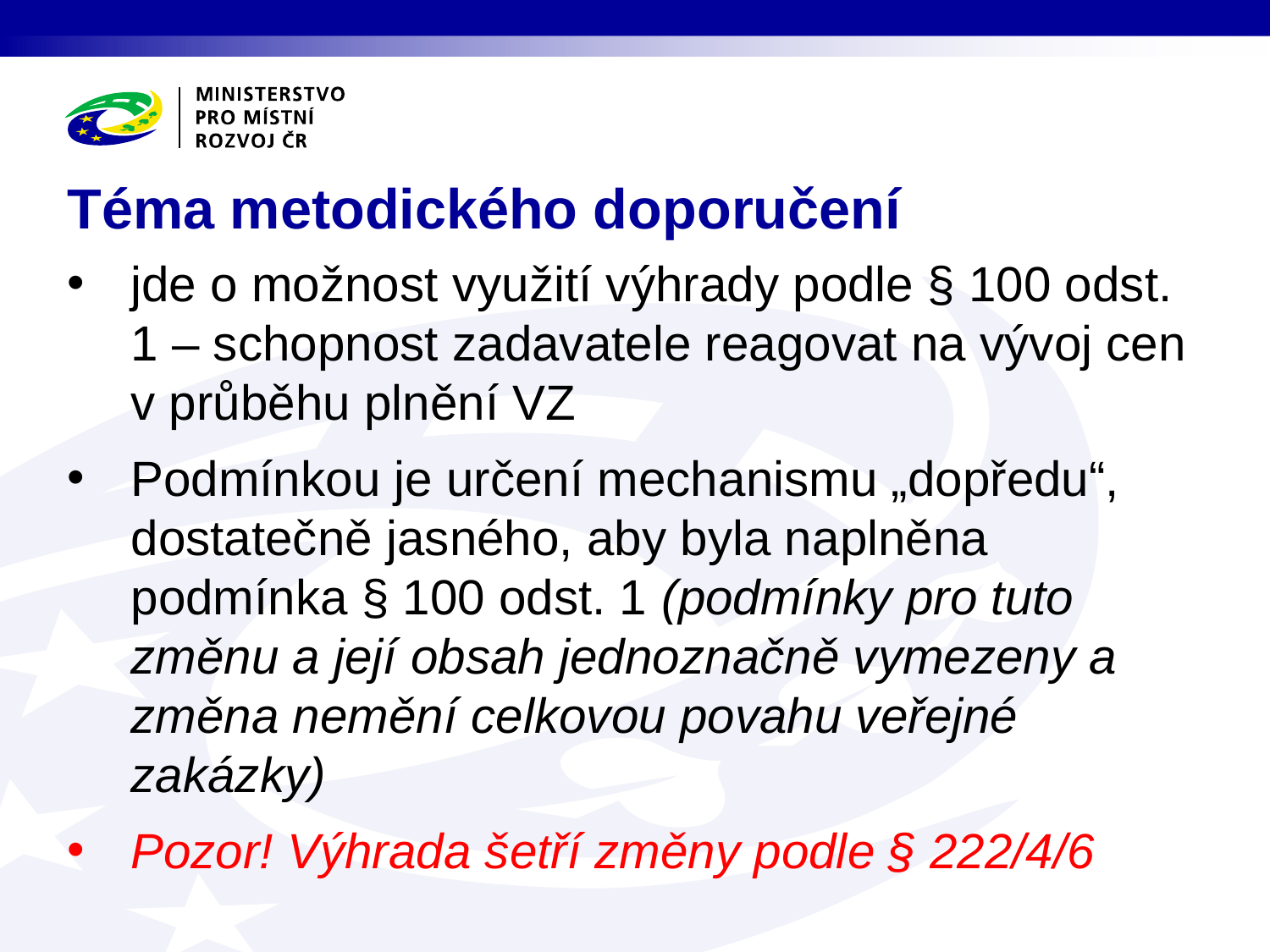

# Téma metodického doporučení
jde o možnost využití výhrady podle § 100 odst. 1 – schopnost zadavatele reagovat na vývoj cen v průběhu plnění VZ
Podmínkou je určení mechanismu „dopředu“, dostatečně jasného, aby byla naplněna podmínka § 100 odst. 1 (podmínky pro tuto změnu a její obsah jednoznačně vymezeny a změna nemění celkovou povahu veřejné zakázky)
Pozor! Výhrada šetří změny podle § 222/4/6